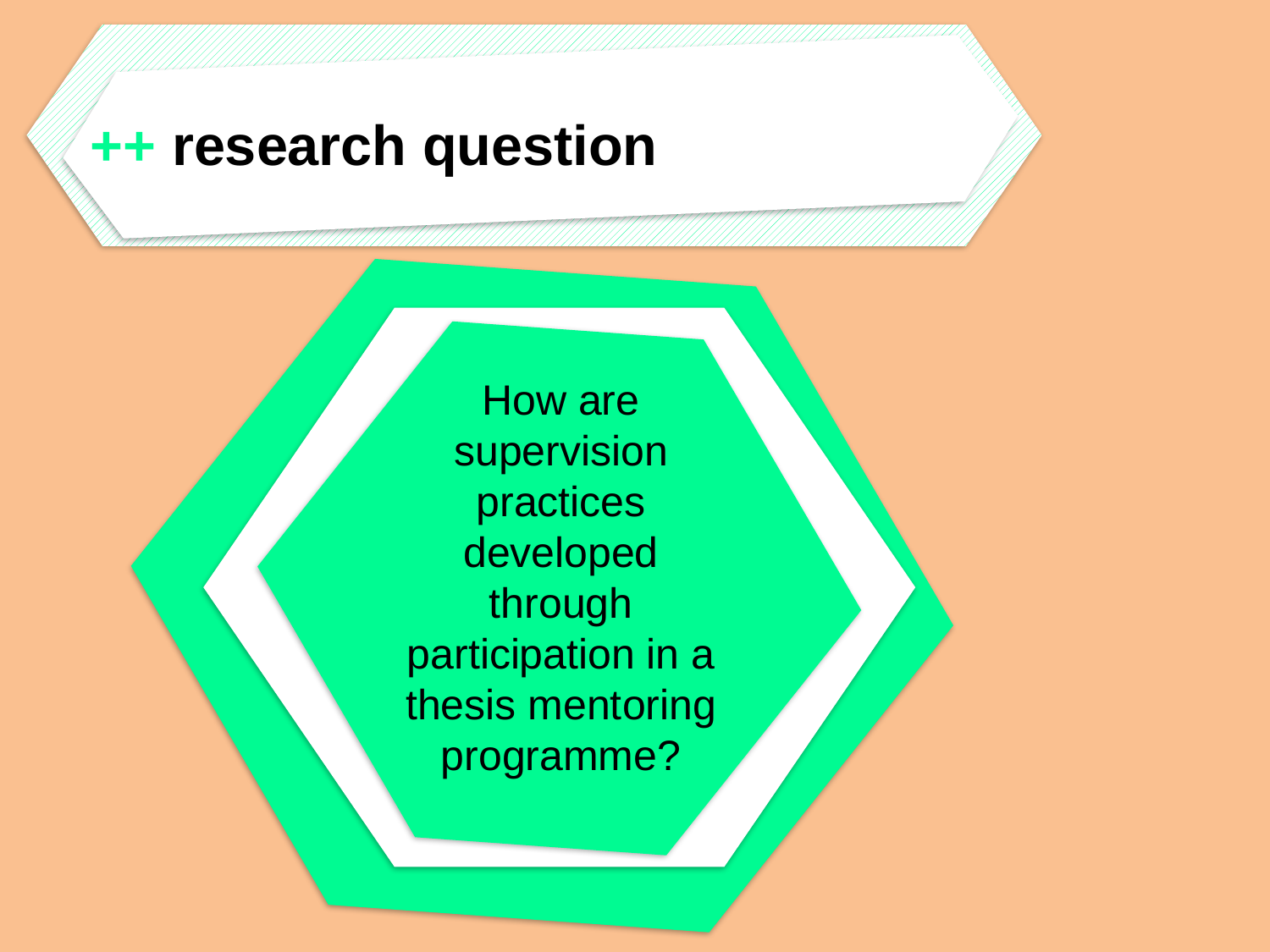

++ research question

How are supervision practices developed through participation in a thesis mentoring programme?